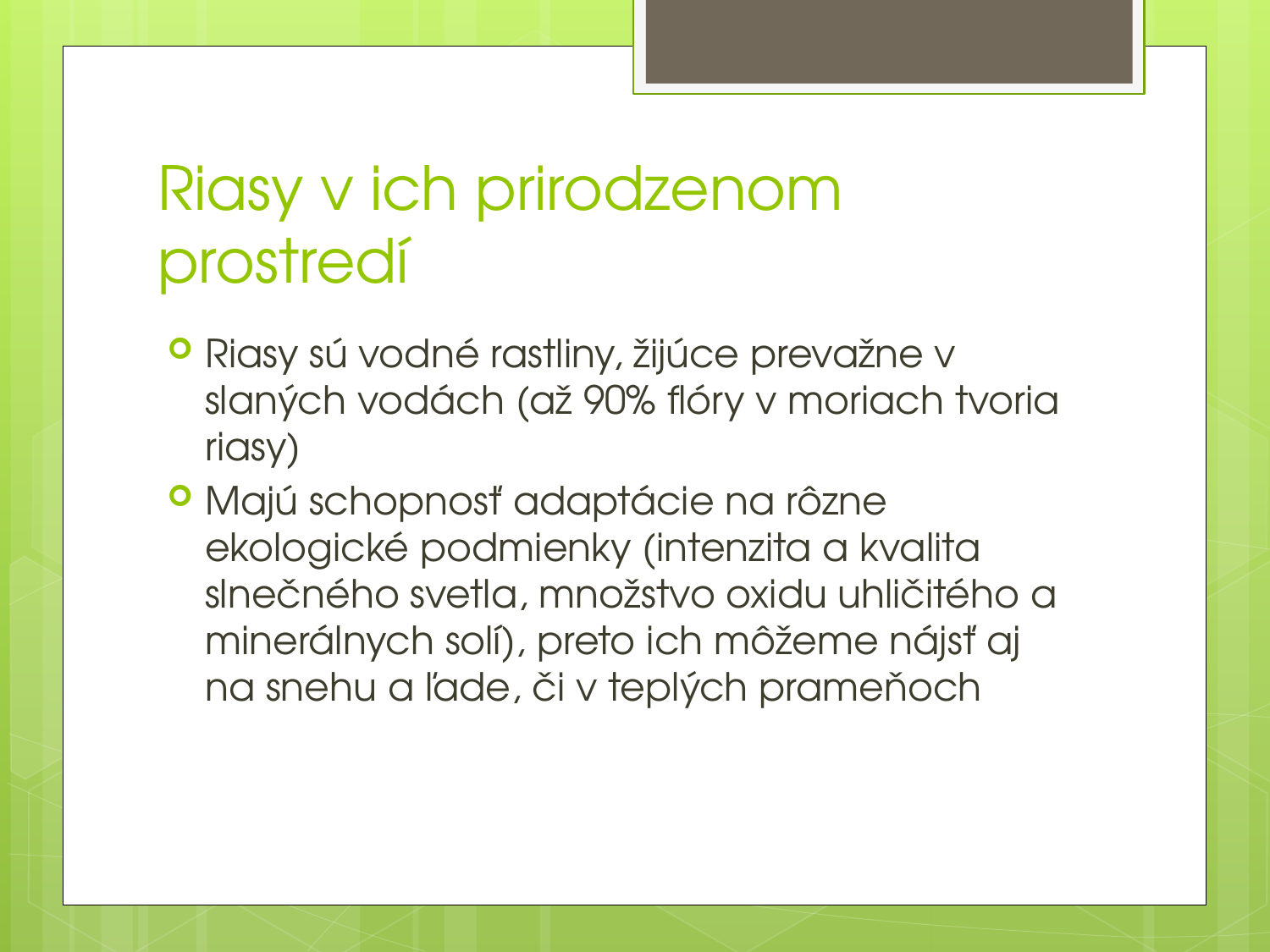

# Riasy v ich prirodzenom prostredí
Riasy sú vodné rastliny, žijúce prevažne v slaných vodách (až 90% flóry v moriach tvoria riasy)
Majú schopnosť adaptácie na rôzne ekologické podmienky (intenzita a kvalita slnečného svetla, množstvo oxidu uhličitého a minerálnych solí), preto ich môžeme nájsť aj na snehu a ľade, či v teplých prameňoch